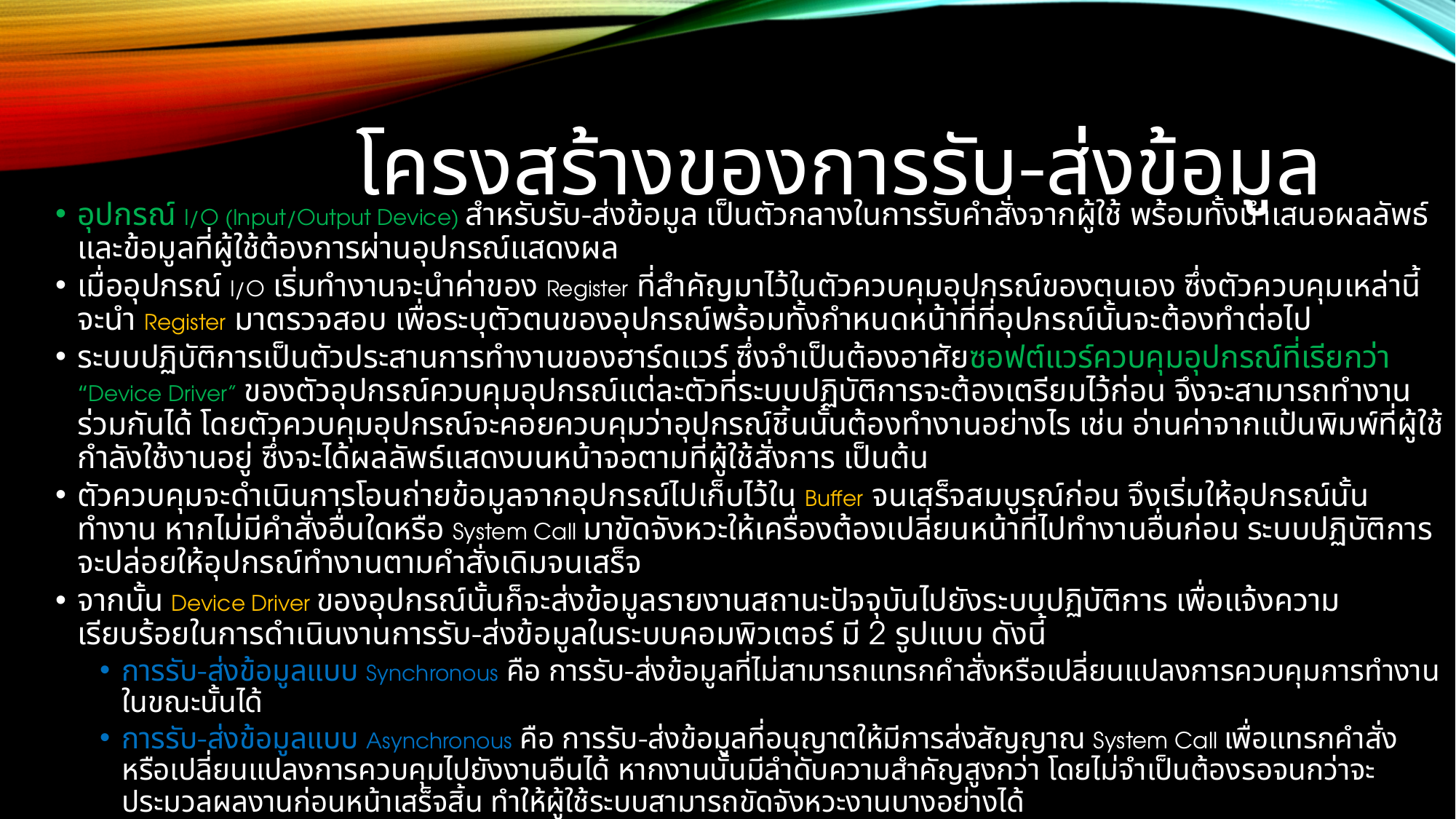

# โครงสร้างของการรับ-ส่งข้อมูล
อุปกรณ์ I/O (Input/Output Device) สำหรับรับ-ส่งข้อมูล เป็นตัวกลางในการรับคำสั่งจากผู้ใช้ พร้อมทั้งนำเสนอผลลัพธ์และข้อมูลที่ผู้ใช้ต้องการผ่านอุปกรณ์แสดงผล
เมื่ออุปกรณ์ I/O เริ่มทำงานจะนำค่าของ Register ที่สำคัญมาไว้ในตัวควบคุมอุปกรณ์ของตนเอง ซึ่งตัวควบคุมเหล่านี้จะนำ Register มาตรวจสอบ เพื่อระบุตัวตนของอุปกรณ์พร้อมทั้งกำหนดหน้าที่ที่อุปกรณ์นั้นจะต้องทำต่อไป
ระบบปฏิบัติการเป็นตัวประสานการทำงานของฮาร์ดแวร์ ซึ่งจำเป็นต้องอาศัยซอฟต์แวร์ควบคุมอุปกรณ์ที่เรียกว่า “Device Driver” ของตัวอุปกรณ์ควบคุมอุปกรณ์แต่ละตัวที่ระบบปฏิบัติการจะต้องเตรียมไว้ก่อน จึงจะสามารถทำงานร่วมกันได้ โดยตัวควบคุมอุปกรณ์จะคอยควบคุมว่าอุปกรณ์ชิ้นนั้นต้องทำงานอย่างไร เช่น อ่านค่าจากแป้นพิมพ์ที่ผู้ใช้กำลังใช้งานอยู่ ซึ่งจะได้ผลลัพธ์แสดงบนหน้าจอตามที่ผู้ใช้สั่งการ เป็นต้น
ตัวควบคุมจะดำเนินการโอนถ่ายข้อมูลจากอุปกรณ์ไปเก็บไว้ใน Buffer จนเสร็จสมบูรณ์ก่อน จึงเริ่มให้อุปกรณ์นั้นทำงาน หากไม่มีคำสั่งอื่นใดหรือ System Call มาขัดจังหวะให้เครื่องต้องเปลี่ยนหน้าที่ไปทำงานอื่นก่อน ระบบปฏิบัติการจะปล่อยให้อุปกรณ์ทำงานตามคำสั่งเดิมจนเสร็จ
จากนั้น Device Driver ของอุปกรณ์นั้นก็จะส่งข้อมูลรายงานสถานะปัจจุบันไปยังระบบปฏิบัติการ เพื่อแจ้งความเรียบร้อยในการดำเนินงานการรับ-ส่งข้อมูลในระบบคอมพิวเตอร์ มี 2 รูปแบบ ดังนี้
การรับ-ส่งข้อมูลแบบ Synchronous คือ การรับ-ส่งข้อมูลที่ไม่สามารถแทรกคำสั่งหรือเปลี่ยนแปลงการควบคุมการทำงานในขณะนั้นได้
การรับ-ส่งข้อมูลแบบ Asynchronous คือ การรับ-ส่งข้อมูลที่อนุญาตให้มีการส่งสัญญาณ System Call เพื่อแทรกคำสั่งหรือเปลี่ยนแปลงการควบคุมไปยังงานอืนได้ หากงานนั้นมีลำดับความสำคัญสูงกว่า โดยไม่จำเป็นต้องรอจนกว่าจะประมวลผลงานก่อนหน้าเสร็จสิ้น ทำให้ผู้ใช้ระบบสามารถขัดจังหวะงานบางอย่างได้